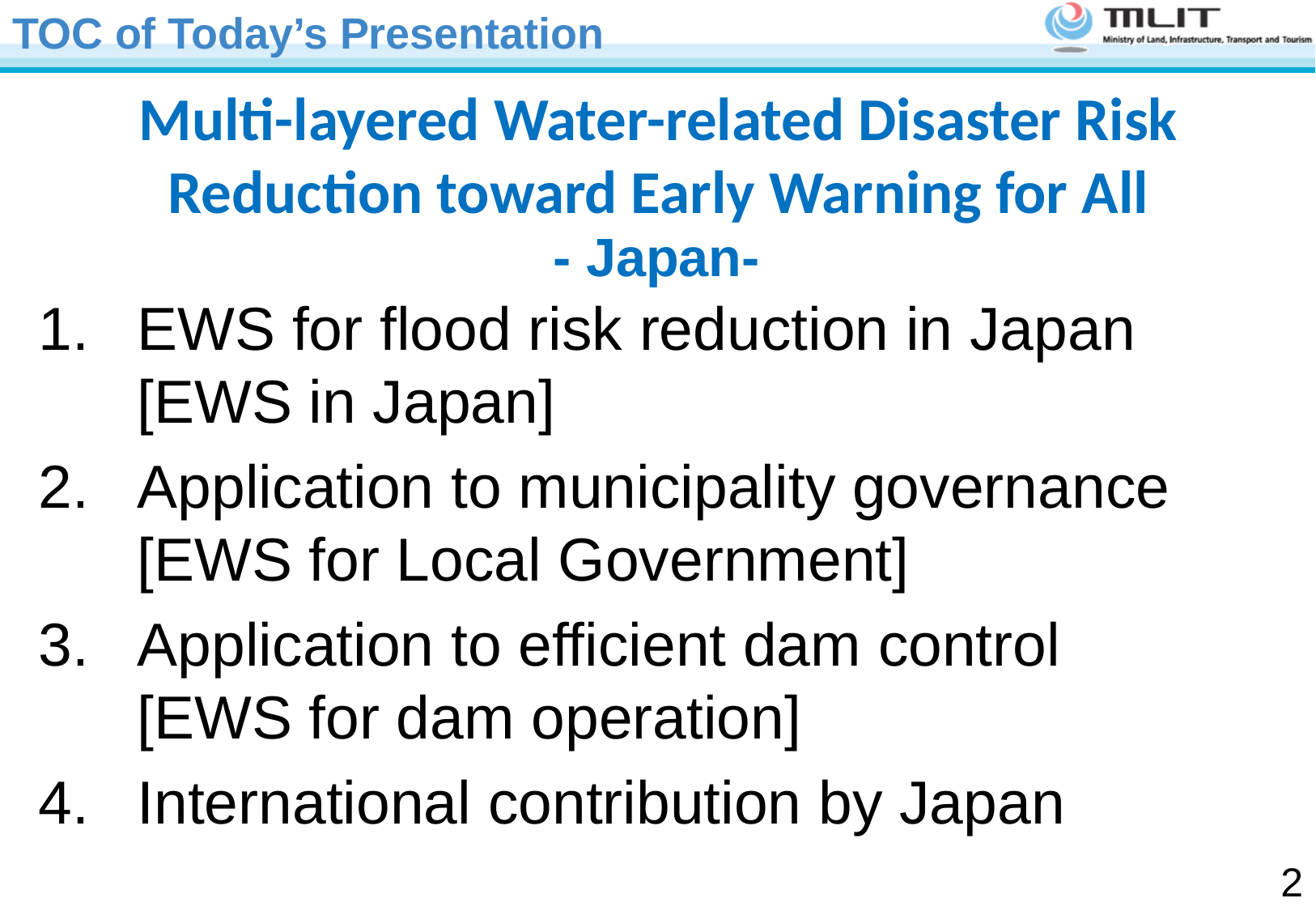

# TOC of Today’s Presentation
Multi-layered Water-related Disaster Risk Reduction toward Early Warning for All
- Japan-
EWS for flood risk reduction in Japan
[EWS in Japan]
Application to municipality governance
[EWS for Local Government]
Application to efficient dam control
[EWS for dam operation]
International contribution by Japan
2